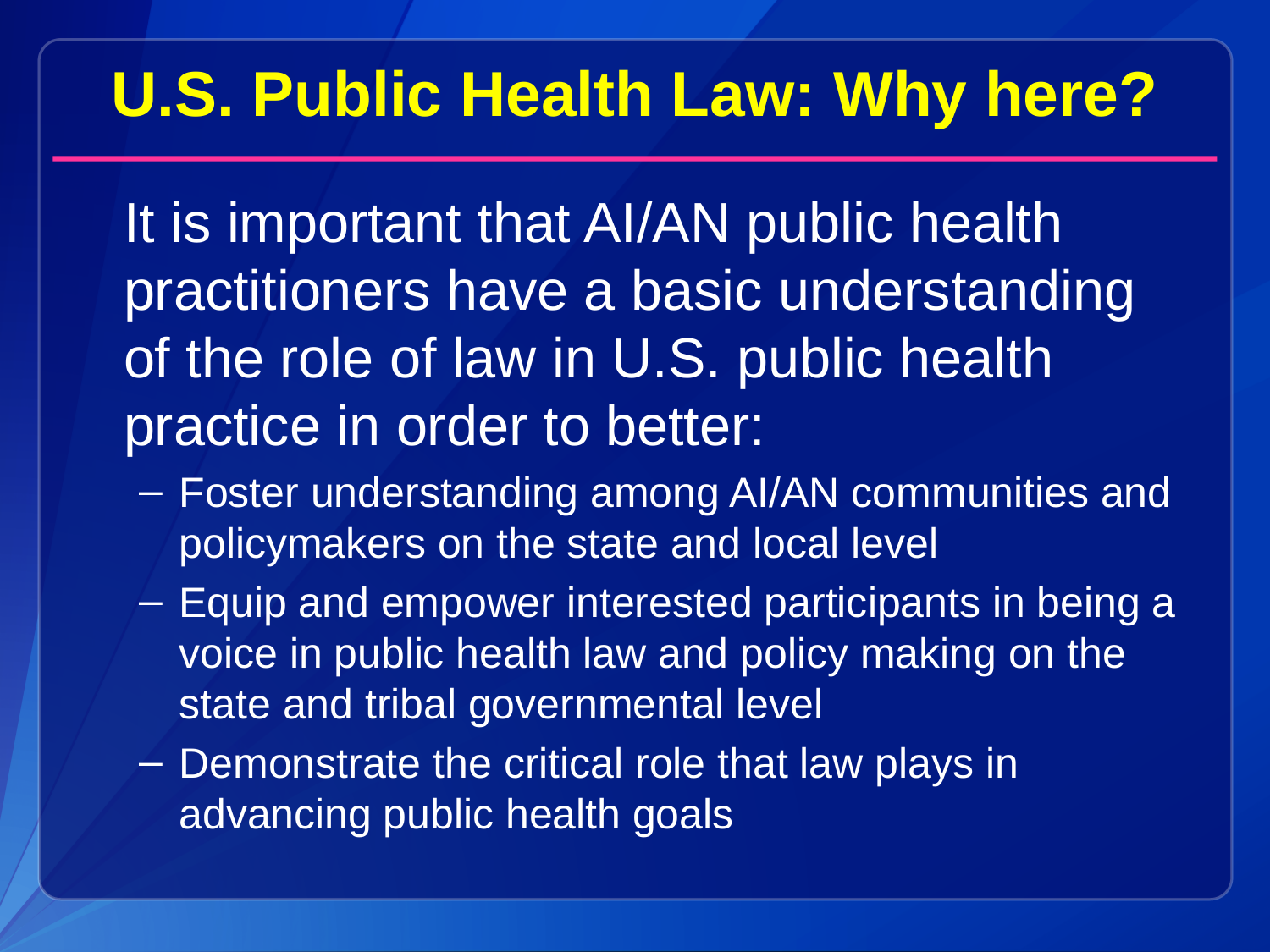

U.S. Public Health Law: Why here?

	It is important that AI/AN public health practitioners have a basic understanding of the role of law in U.S. public health practice in order to better:
Foster understanding among AI/AN communities and policymakers on the state and local level
Equip and empower interested participants in being a voice in public health law and policy making on the state and tribal governmental level
Demonstrate the critical role that law plays in advancing public health goals